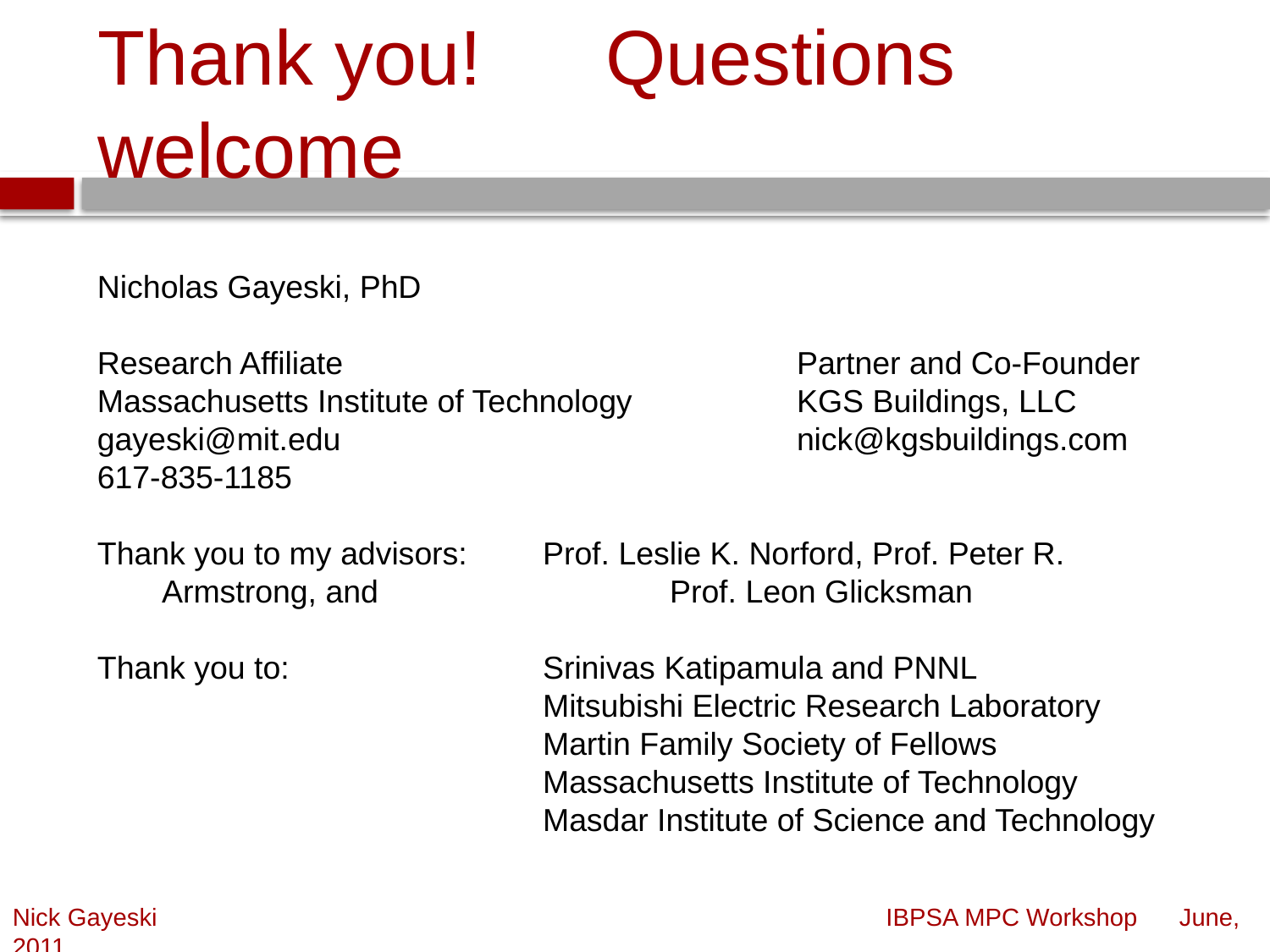

# Thank you!	Questions welcome

Nicholas Gayeski, PhD

Research Affiliate				Partner and Co-Founder
Massachusetts Institute of Technology		KGS Buildings, LLC
gayeski@mit.edu				nick@kgsbuildings.com
617-835-1185

Thank you to my advisors:  	Prof. Leslie K. Norford, Prof. Peter R. Armstrong, and 			Prof. Leon Glicksman

Thank you to:		Srinivas Katipamula and PNNL
				Mitsubishi Electric Research Laboratory
				Martin Family Society of Fellows
				Massachusetts Institute of Technology
				Masdar Institute of Science and Technology

Nick Gayeski					                IBPSA MPC Workshop      June, 2011